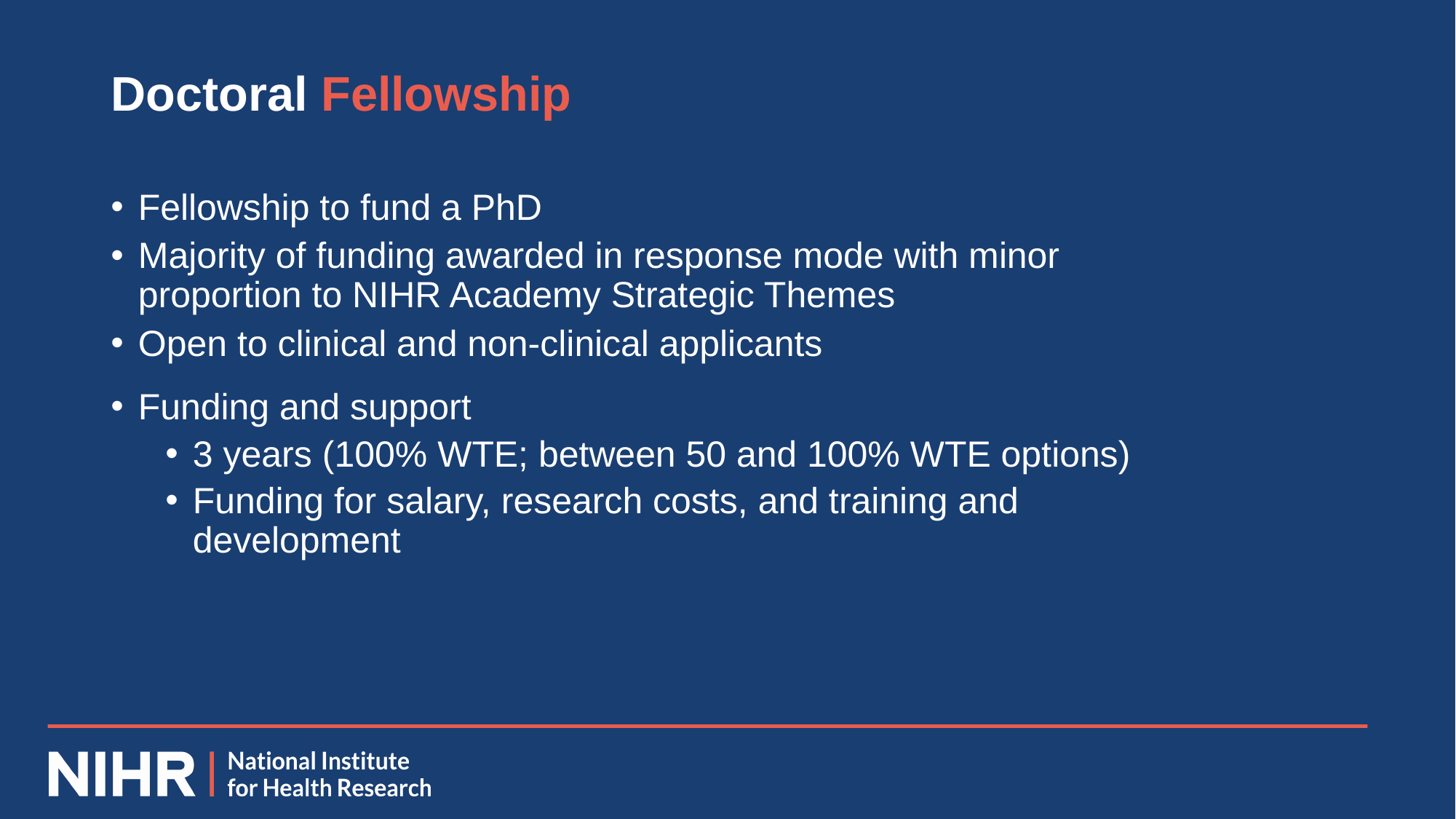

# Doctoral Fellowship
Fellowship to fund a PhD
Majority of funding awarded in response mode with minor proportion to NIHR Academy Strategic Themes
Open to clinical and non-clinical applicants
Funding and support
3 years (100% WTE; between 50 and 100% WTE options)
Funding for salary, research costs, and training and development